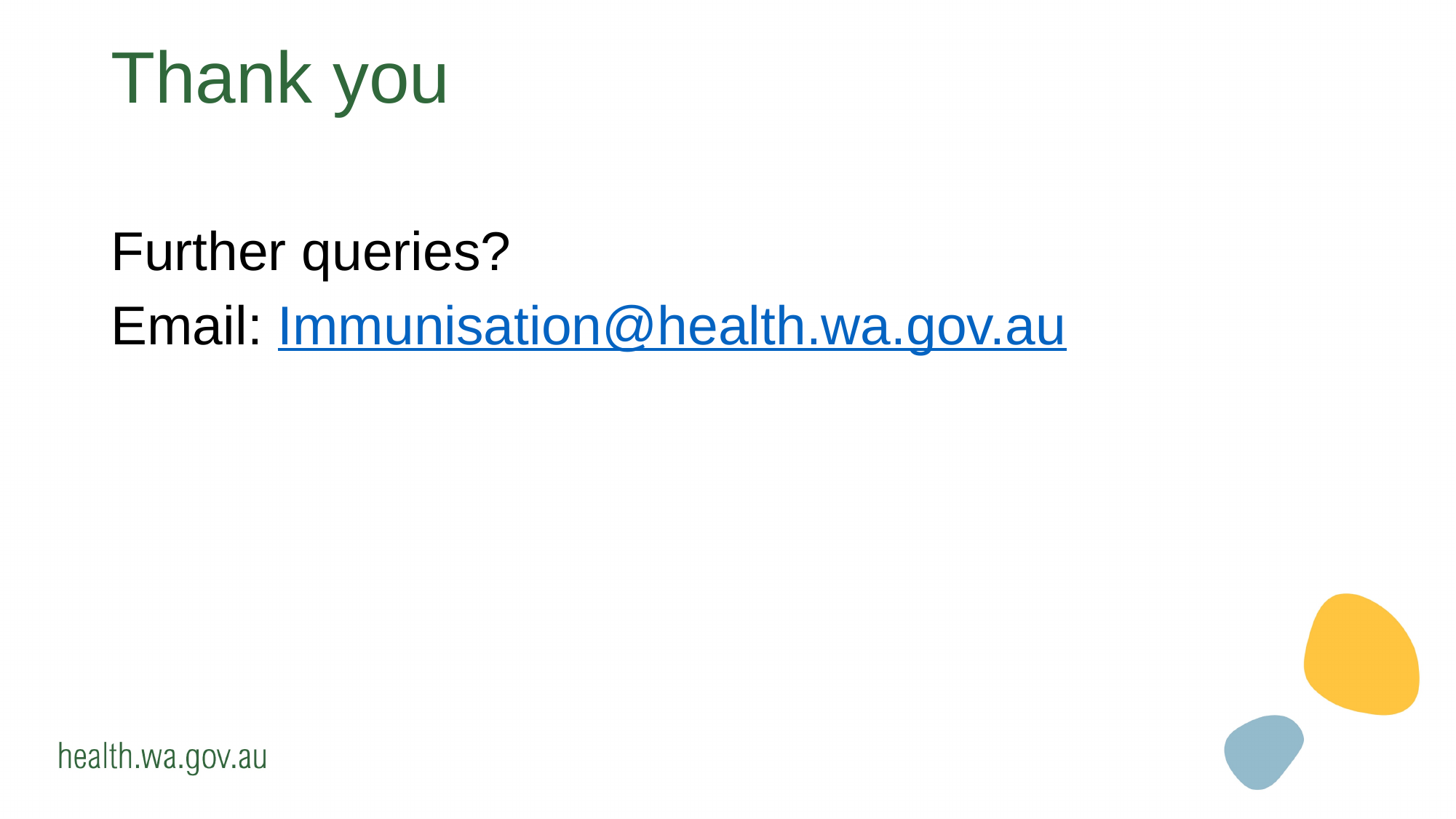

# Thank you
Further queries?
Email: Immunisation@health.wa.gov.au